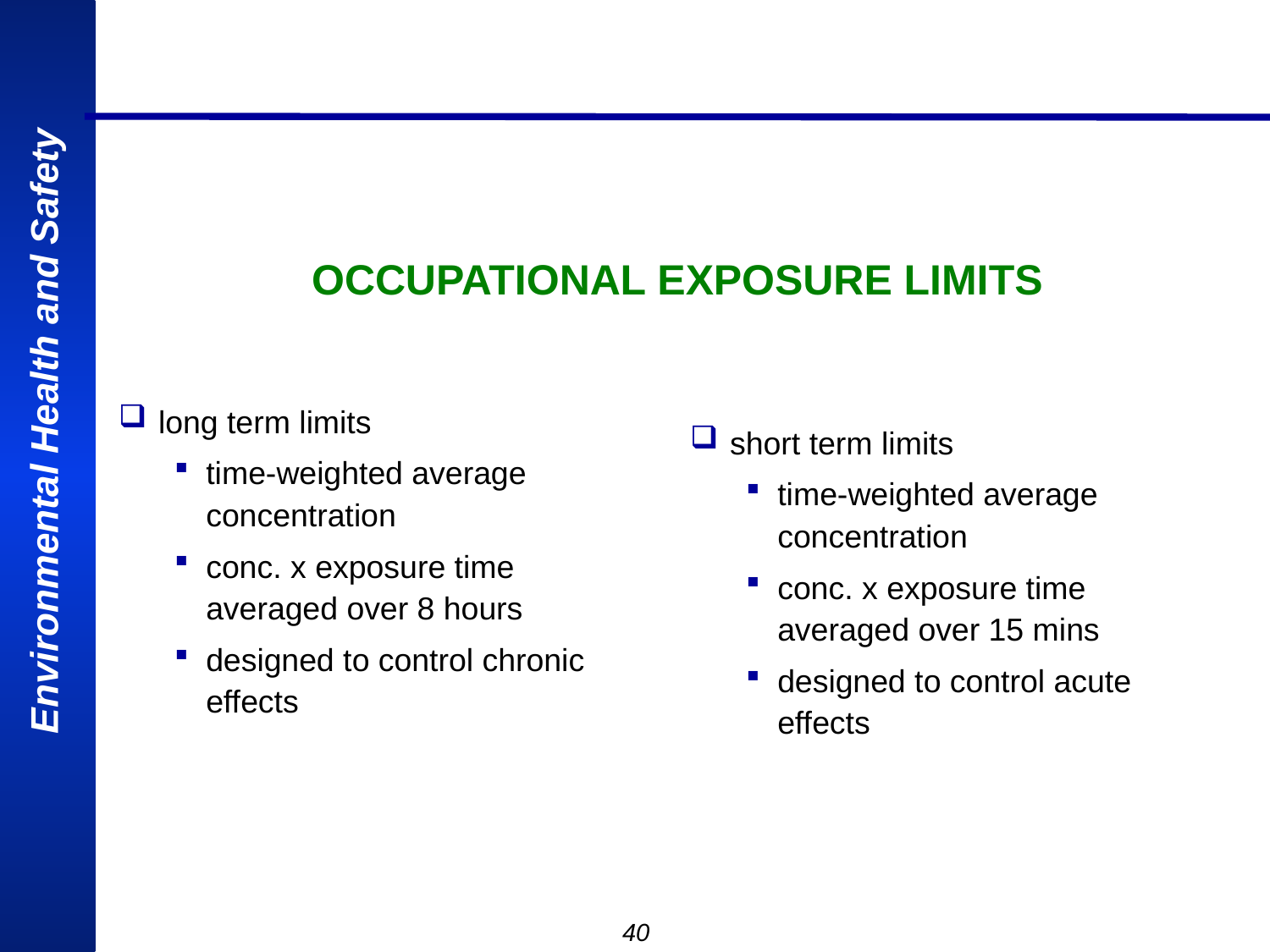

# OCCUPATIONAL EXPOSURE LIMITS
long term limits
time-weighted average concentration
conc. x exposure time averaged over 8 hours
designed to control chronic effects

short term limits
time-weighted average concentration
conc. x exposure time averaged over 15 mins
designed to control acute effects